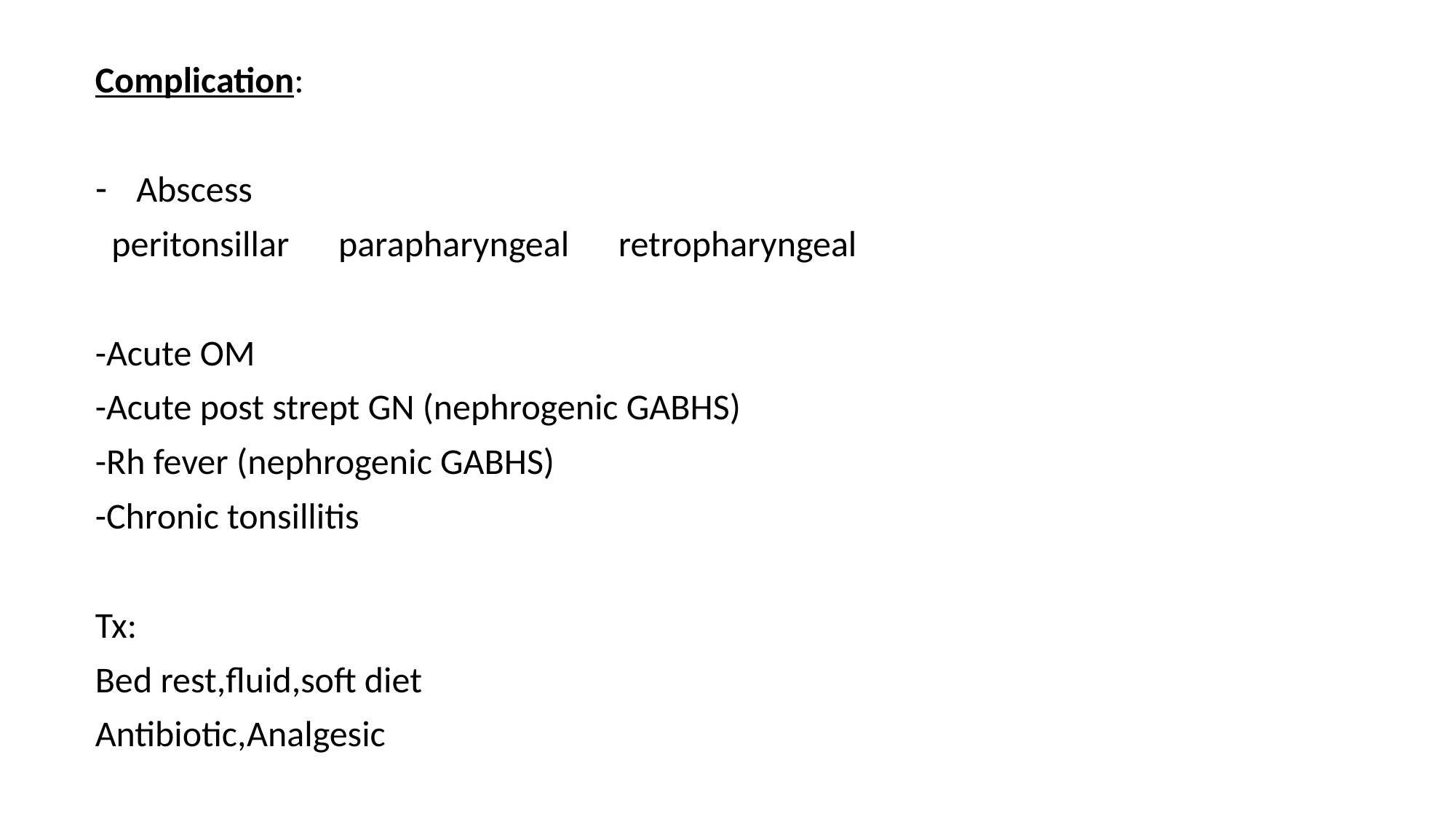

Complication:

Abscess
  peritonsillar      parapharyngeal      retropharyngeal

-Acute OM
-Acute post strept GN (nephrogenic GABHS)
-Rh fever (nephrogenic GABHS)
-Chronic tonsillitis

Tx:
Bed rest,fluid,soft diet
Antibiotic,Analgesic